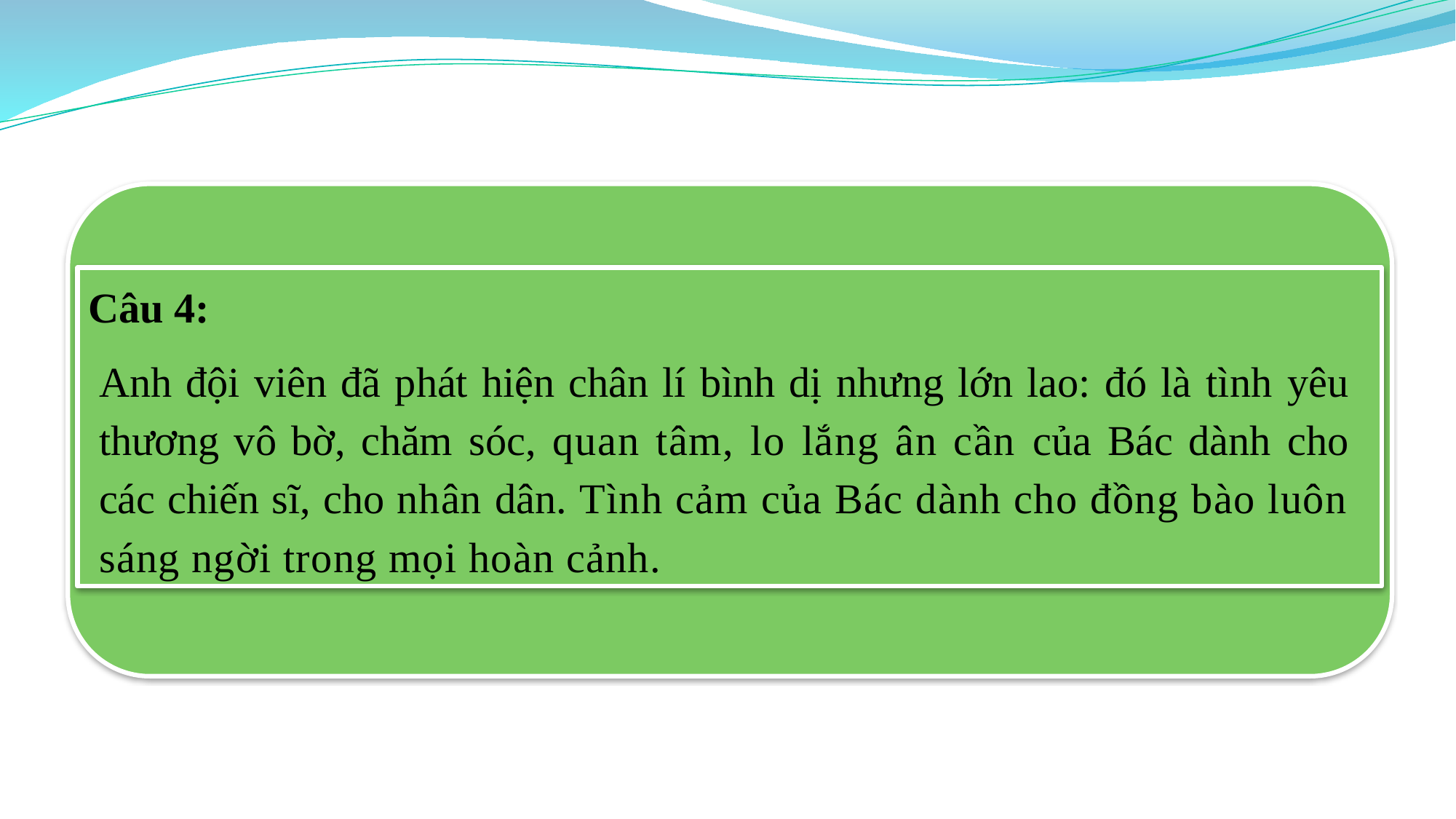

Câu 4:
Anh đội viên đã phát hiện chân lí bình dị nhưng lớn lao: đó là tình yêu thương vô bờ, chăm sóc, quan tâm, lo lắng ân cần của Bác dành cho các chiến sĩ, cho nhân dân. Tình cảm của Bác dành cho đồng bào luôn sáng ngời trong mọi hoàn cảnh.